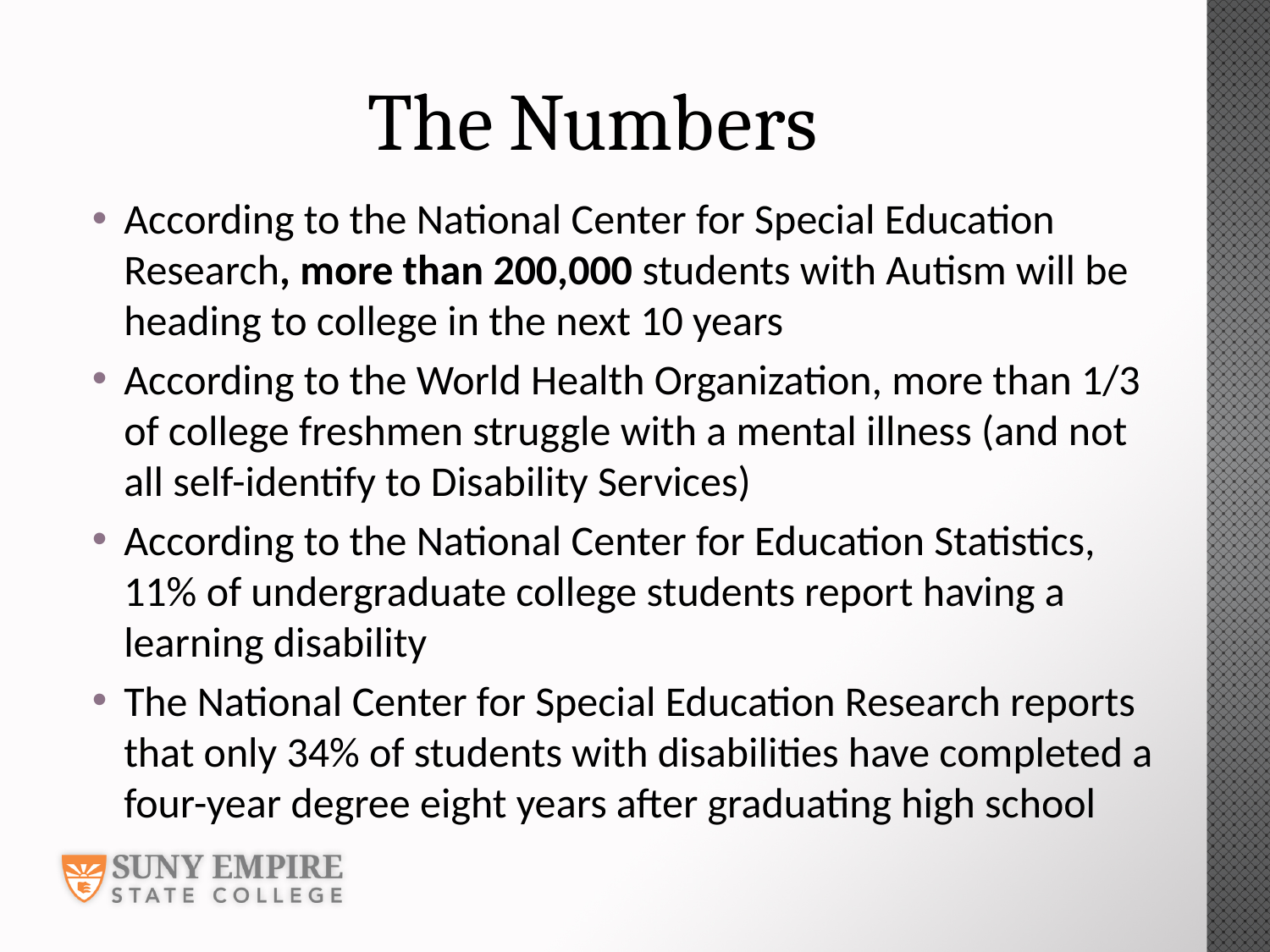

# The Numbers
According to the National Center for Special Education Research, more than 200,000 students with Autism will be heading to college in the next 10 years
According to the World Health Organization, more than 1/3 of college freshmen struggle with a mental illness (and not all self-identify to Disability Services)
According to the National Center for Education Statistics, 11% of undergraduate college students report having a learning disability
The National Center for Special Education Research reports that only 34% of students with disabilities have completed a four-year degree eight years after graduating high school